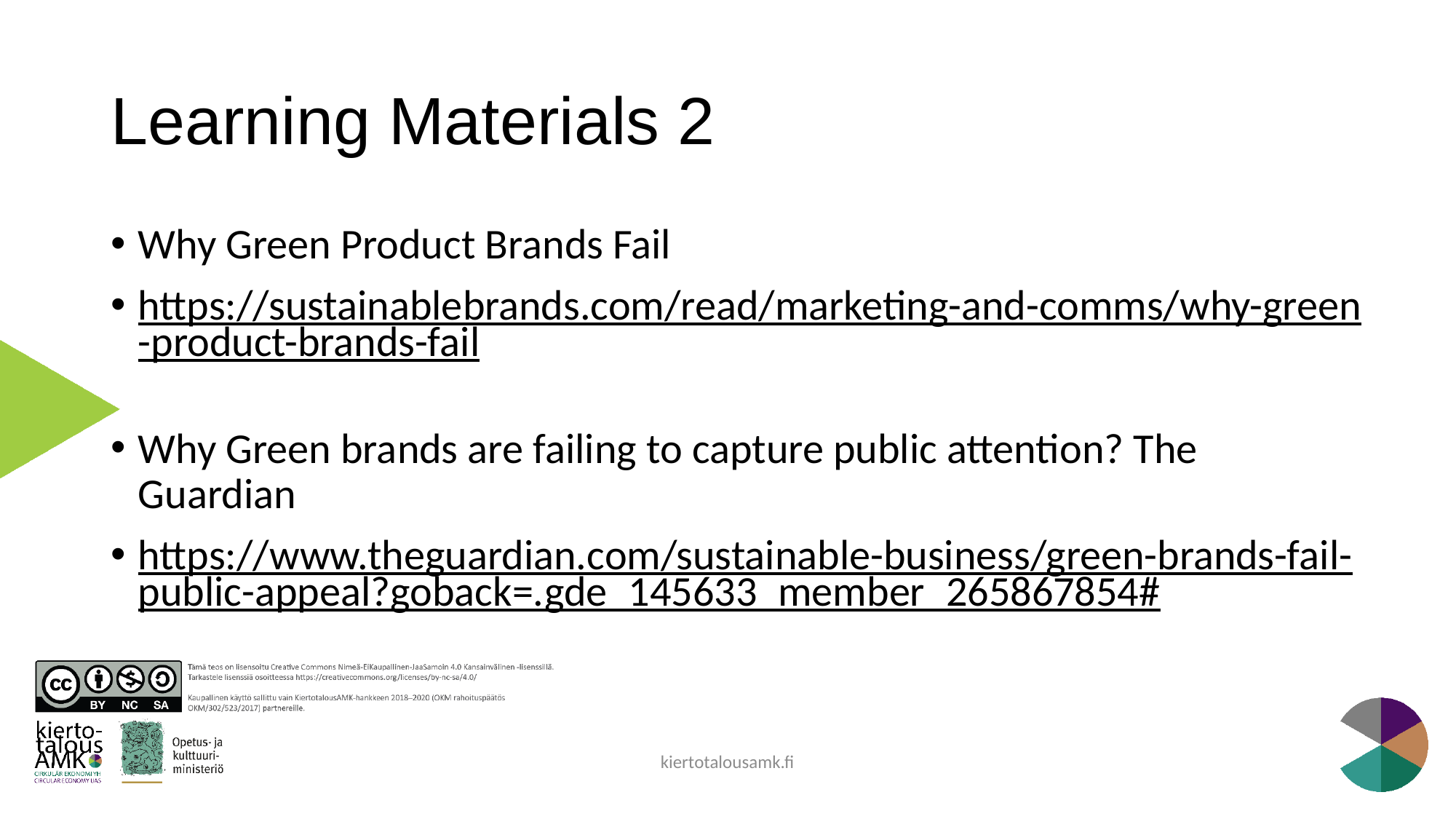

# Learning Materials 2
Why Green Product Brands Fail​
https://sustainablebrands.com/read/marketing-and-comms/why-green-product-brands-fail​
Why Green brands are failing to capture public attention? The Guardian​
https://www.theguardian.com/sustainable-business/green-brands-fail-public-appeal?goback=.gde_145633_member_265867854#​

kiertotalousamk.fi